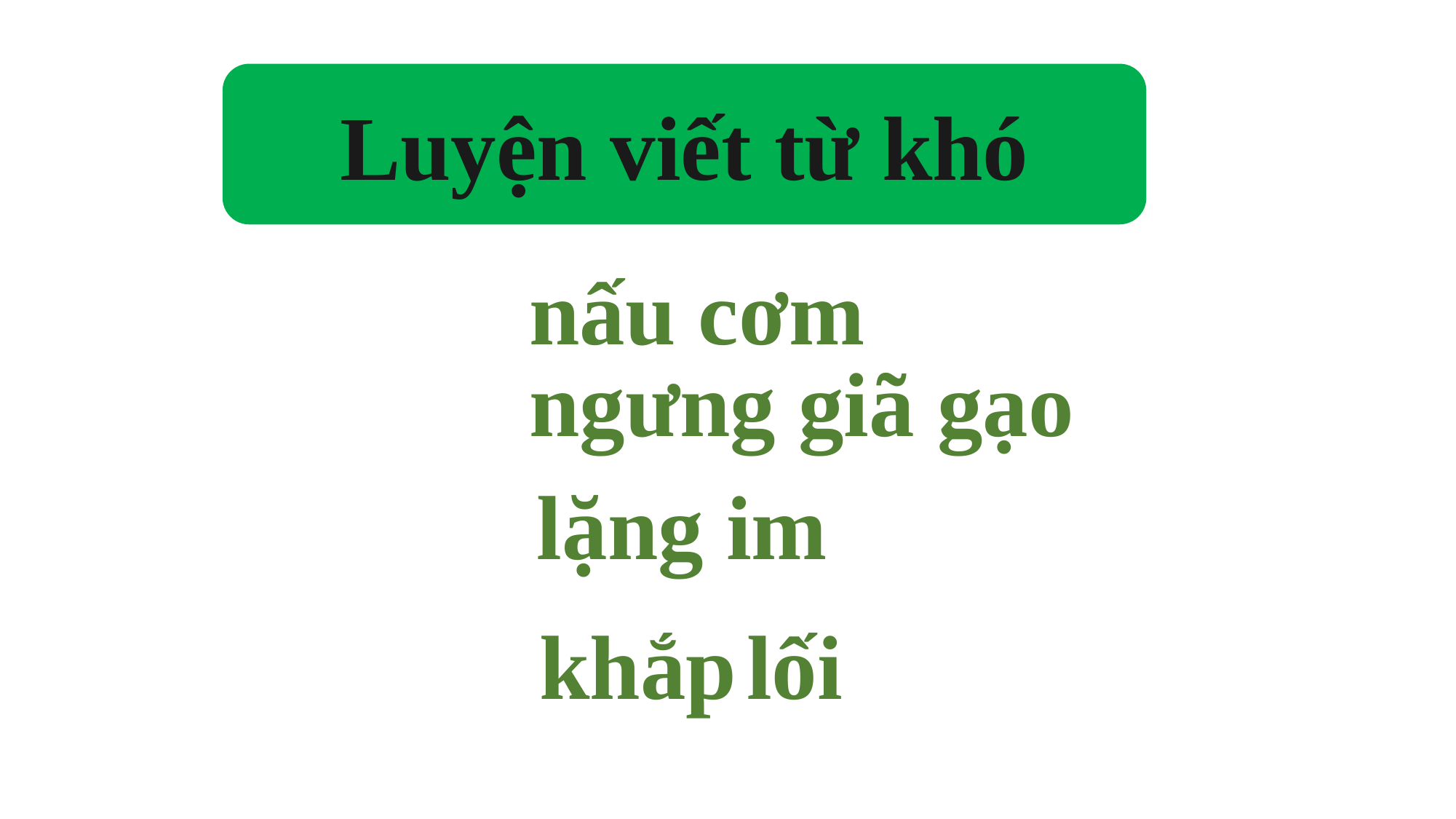

Luyện viết từ khó
nấu cơm
ngưng giã gạo
 lặng im
 khắp lối